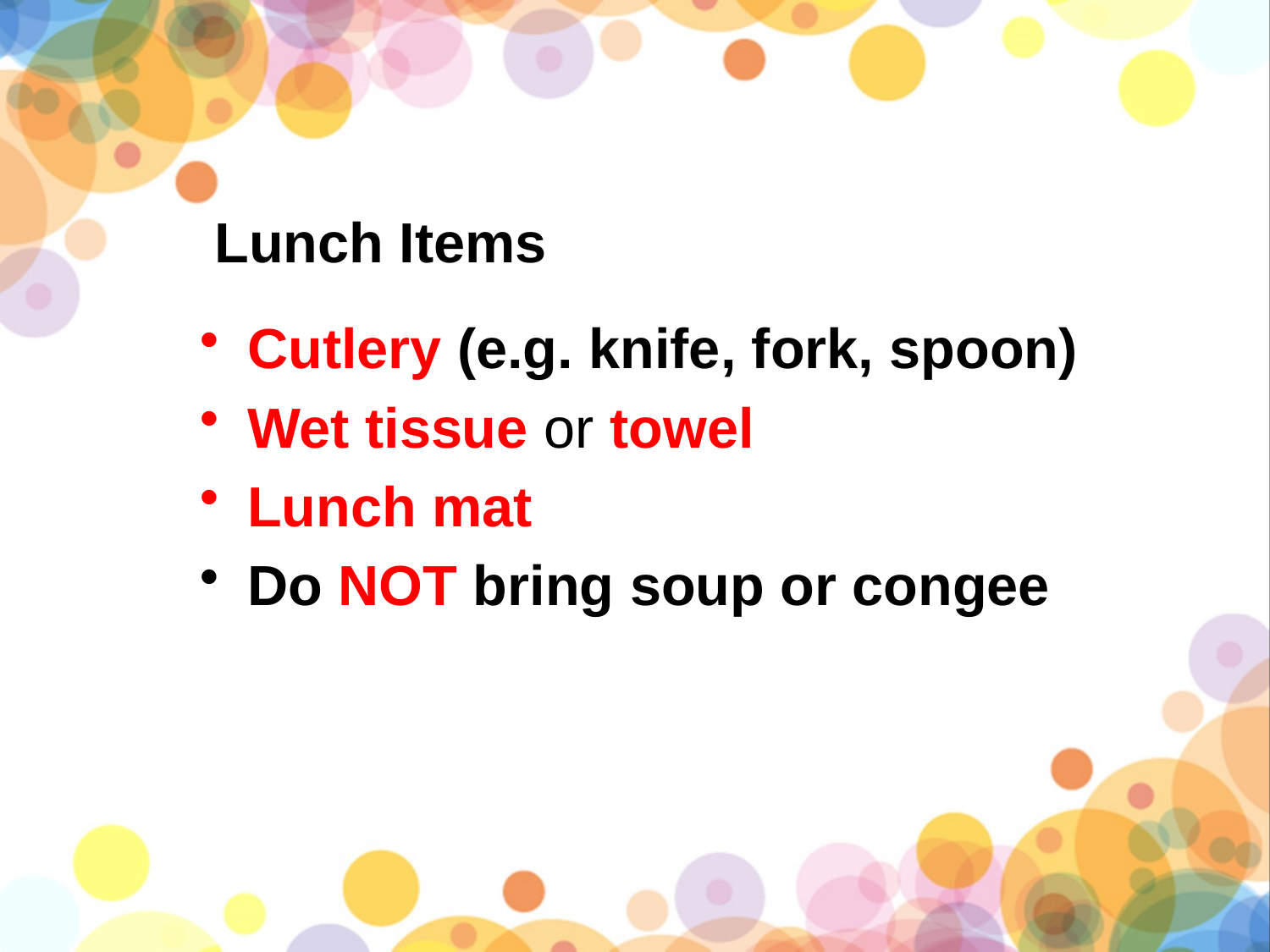

# Lunch Items
Cutlery (e.g. knife, fork, spoon)
Wet tissue or towel
Lunch mat
Do NOT bring soup or congee